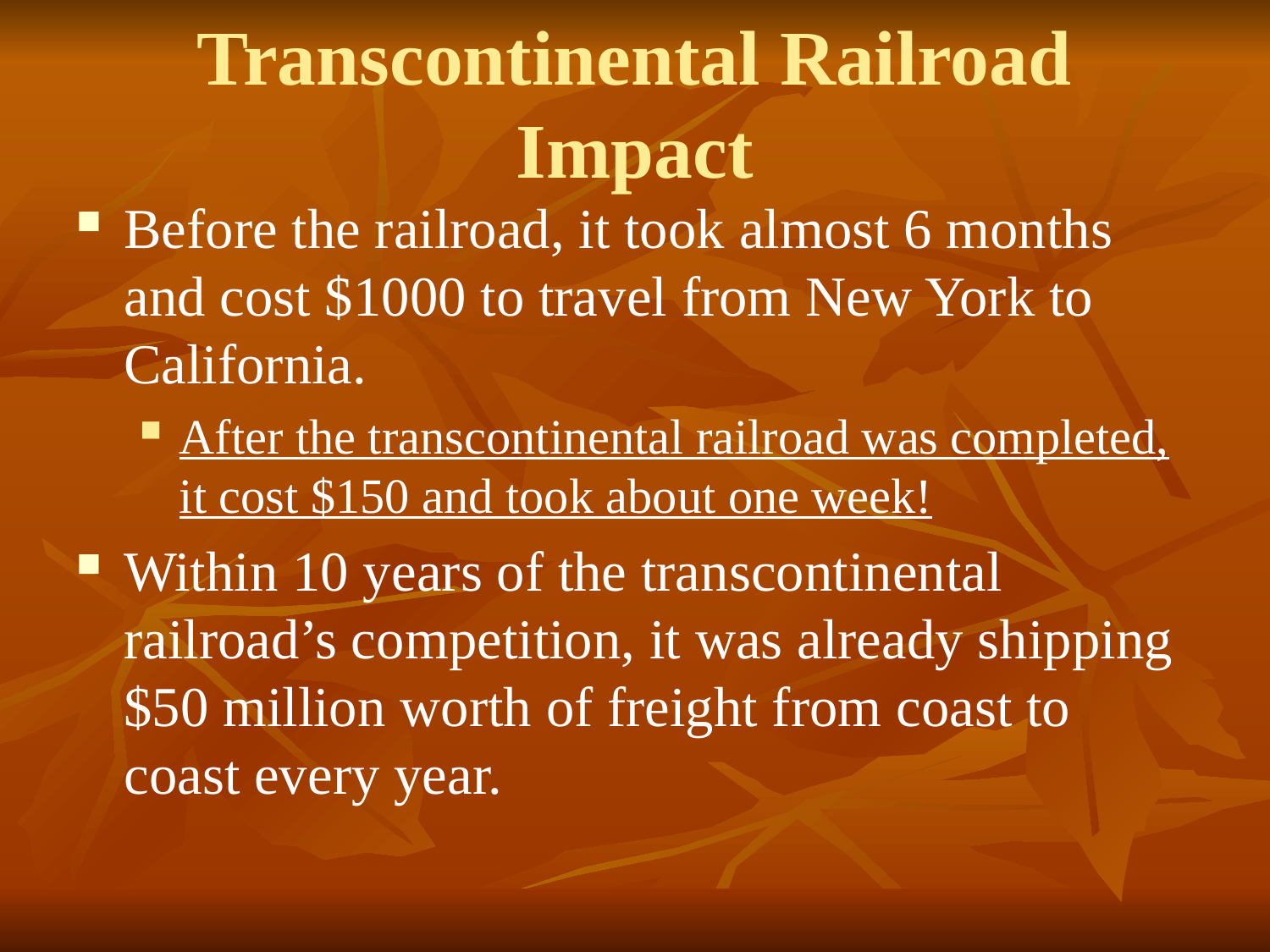

# Transcontinental Railroad Impact
Before the railroad, it took almost 6 months and cost $1000 to travel from New York to California.
After the transcontinental railroad was completed, it cost $150 and took about one week!
Within 10 years of the transcontinental railroad’s competition, it was already shipping $50 million worth of freight from coast to coast every year.